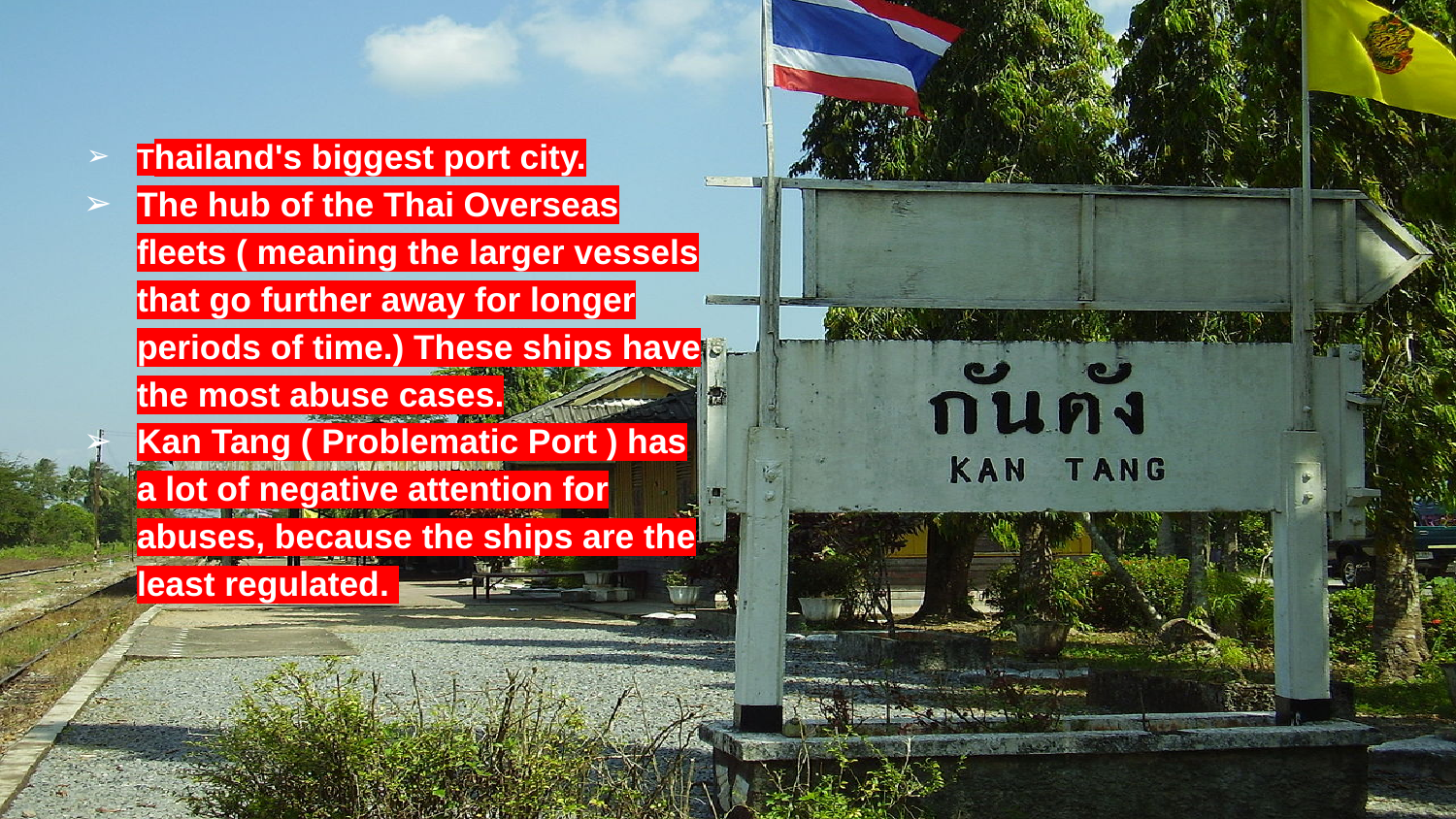

Thailand's biggest port city.
The hub of the Thai Overseas fleets ( meaning the larger vessels that go further away for longer periods of time.) These ships have the most abuse cases.
Kan Tang ( Problematic Port ) has a lot of negative attention for abuses, because the ships are the least regulated.